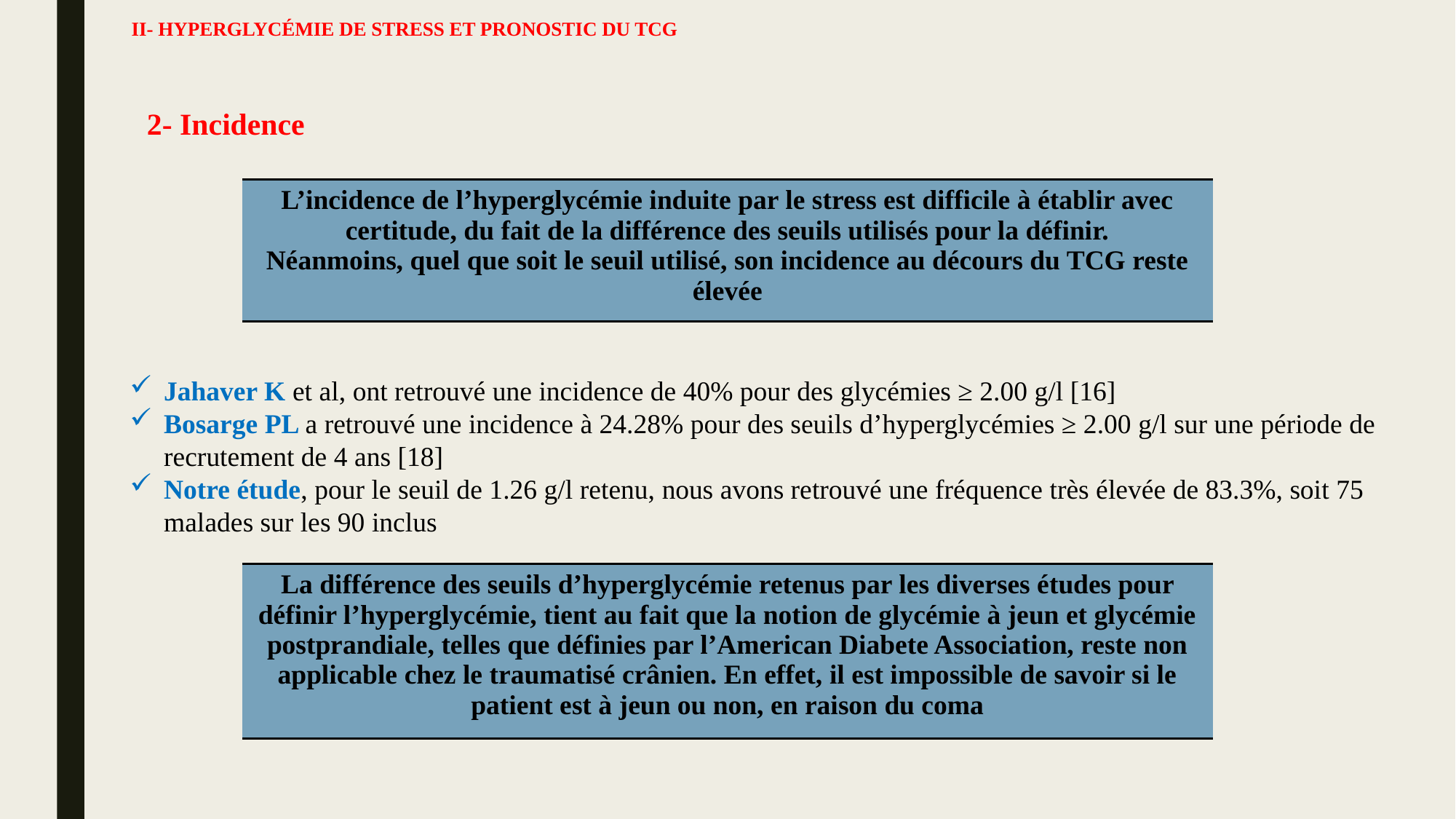

# II- Hyperglycémie de stress et pronostic du TCG
2- Incidence
| L’incidence de l’hyperglycémie induite par le stress est difficile à établir avec certitude, du fait de la différence des seuils utilisés pour la définir. Néanmoins, quel que soit le seuil utilisé, son incidence au décours du TCG reste élevée |
| --- |
Jahaver K et al, ont retrouvé une incidence de 40% pour des glycémies ≥ 2.00 g/l [16]
Bosarge PL a retrouvé une incidence à 24.28% pour des seuils d’hyperglycémies ≥ 2.00 g/l sur une période de recrutement de 4 ans [18]
Notre étude, pour le seuil de 1.26 g/l retenu, nous avons retrouvé une fréquence très élevée de 83.3%, soit 75 malades sur les 90 inclus
| La différence des seuils d’hyperglycémie retenus par les diverses études pour définir l’hyperglycémie, tient au fait que la notion de glycémie à jeun et glycémie postprandiale, telles que définies par l’American Diabete Association, reste non applicable chez le traumatisé crânien. En effet, il est impossible de savoir si le patient est à jeun ou non, en raison du coma |
| --- |